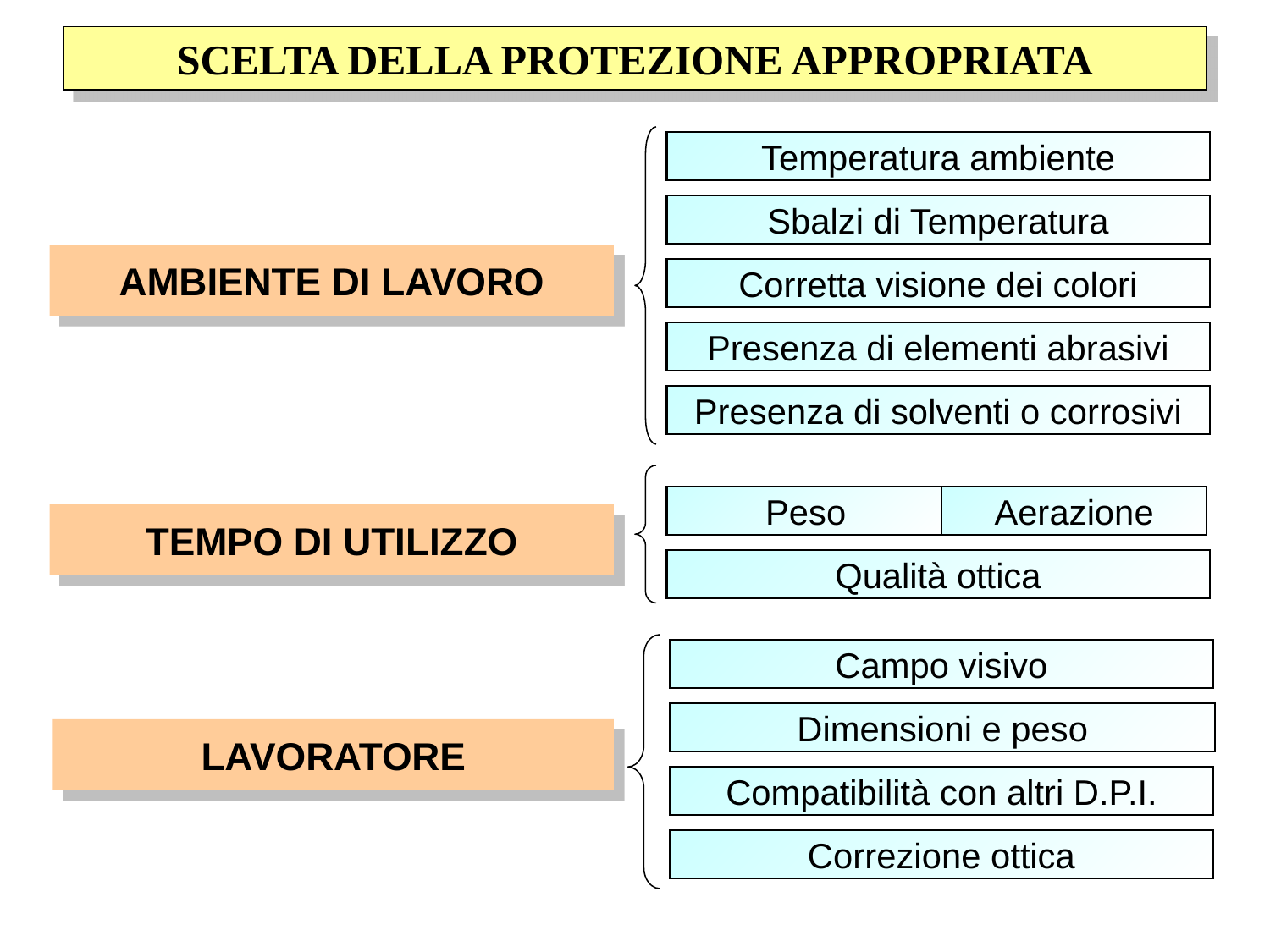

SCELTA DELLA PROTEZIONE APPROPRIATA

Temperatura ambiente
Sbalzi di Temperatura
AMBIENTE DI LAVORO
Corretta visione dei colori
Presenza di elementi abrasivi
Presenza di solventi o corrosivi

Peso
Aerazione
TEMPO DI UTILIZZO
Qualità ottica

Campo visivo
Dimensioni e peso
LAVORATORE
Compatibilità con altri D.P.I.
Correzione ottica